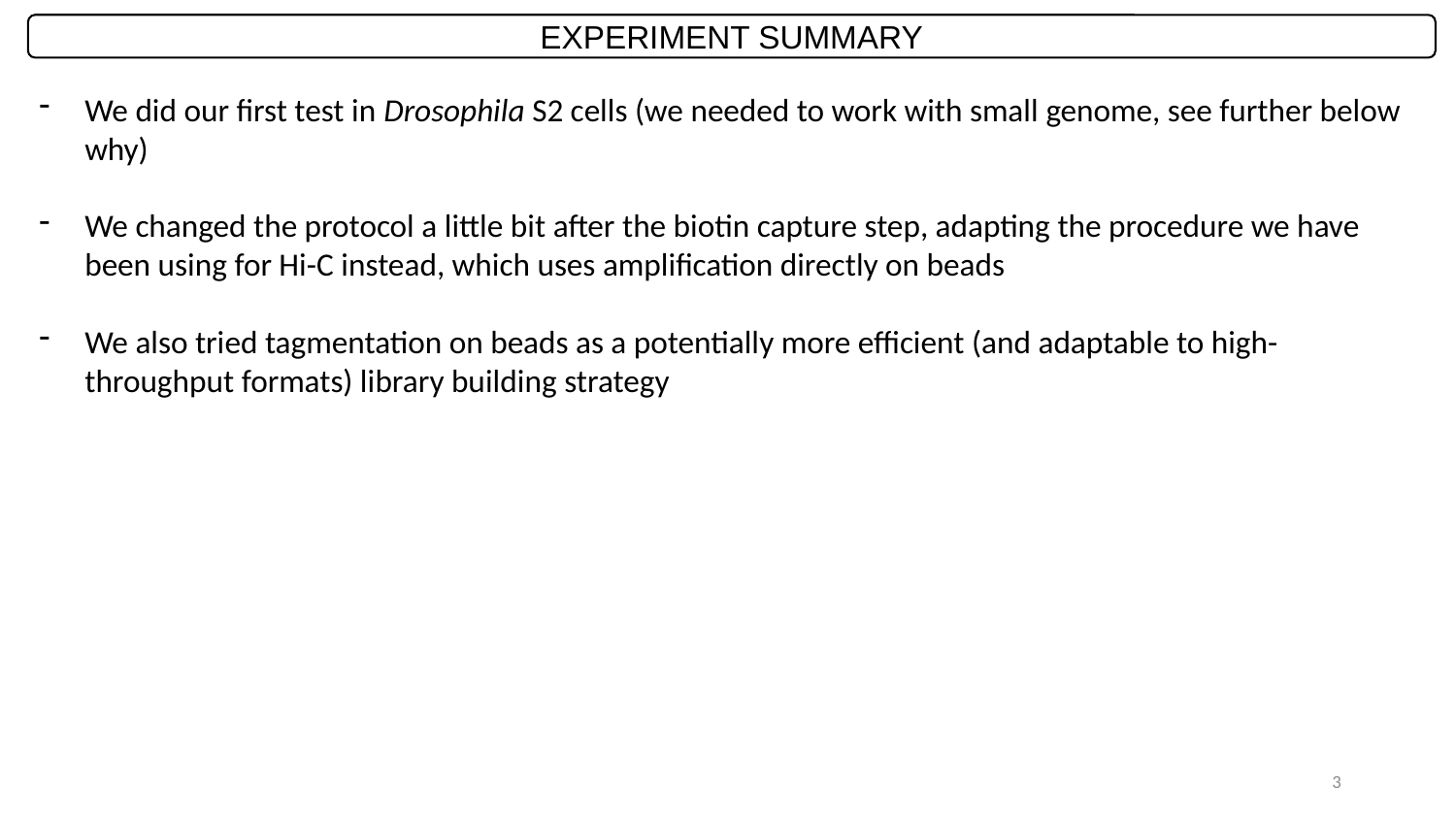

EXPERIMENT SUMMARY
We did our first test in Drosophila S2 cells (we needed to work with small genome, see further below why)

We changed the protocol a little bit after the biotin capture step, adapting the procedure we have been using for Hi-C instead, which uses amplification directly on beads

We also tried tagmentation on beads as a potentially more efficient (and adaptable to high-throughput formats) library building strategy
3